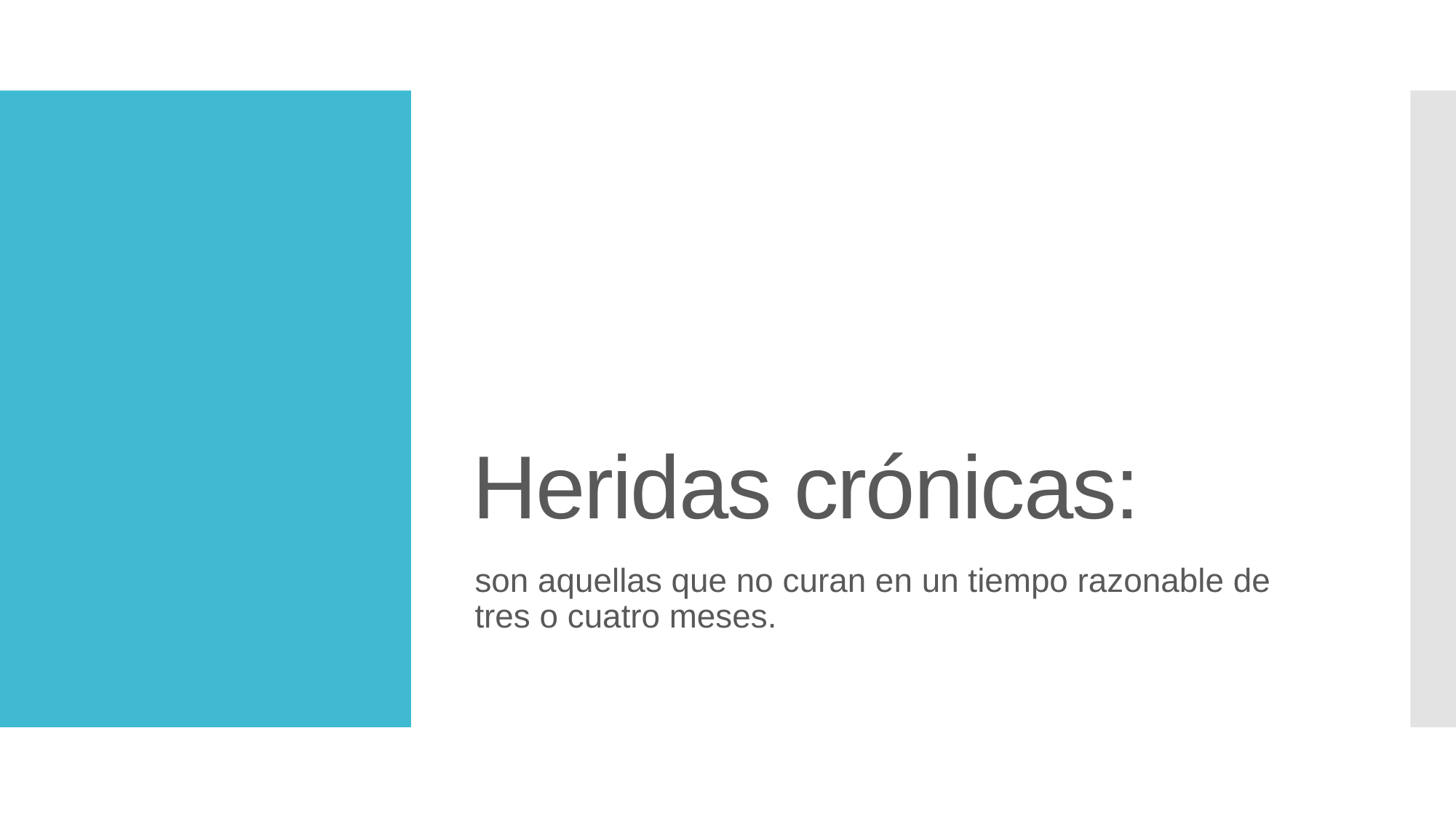

# Heridas crónicas:
son aquellas que no curan en un tiempo razonable de tres o cuatro meses.